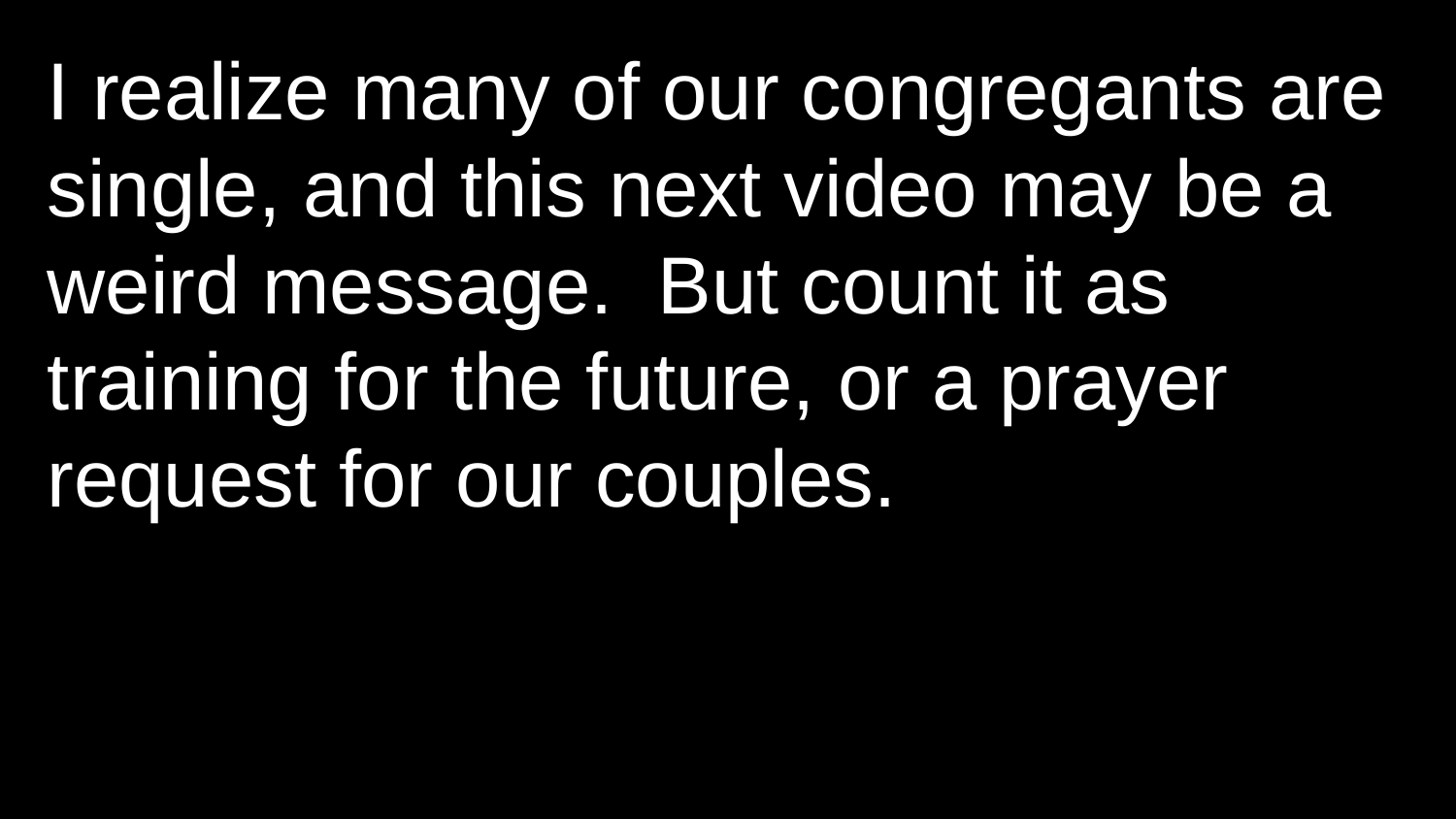

I realize many of our congregants are single, and this next video may be a weird message.  But count it as training for the future, or a prayer request for our couples.